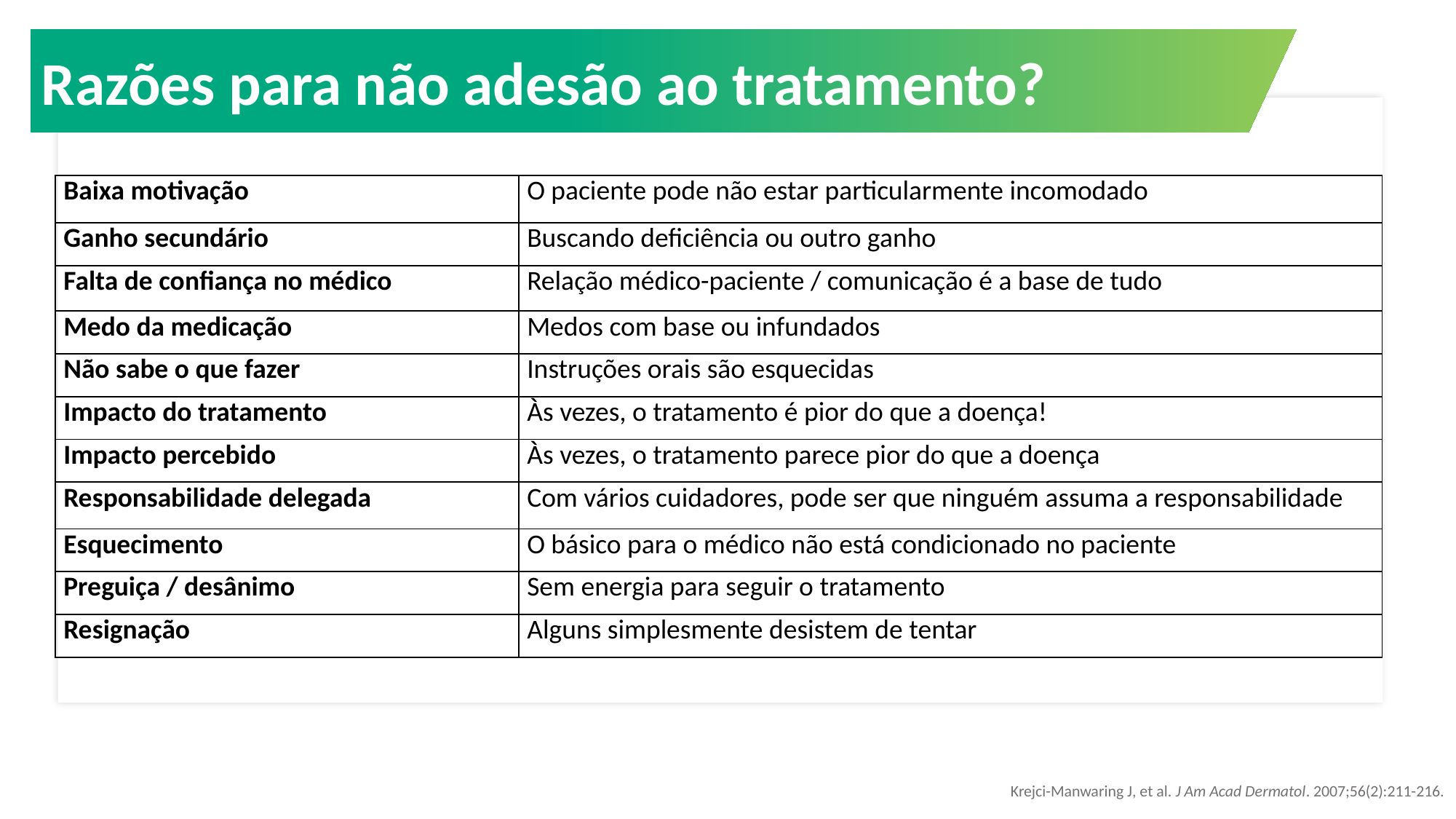

Razões para não adesão ao tratamento?

| Baixa motivação | O paciente pode não estar particularmente incomodado |
| --- | --- |
| Ganho secundário | Buscando deficiência ou outro ganho |
| Falta de confiança no médico | Relação médico-paciente / comunicação é a base de tudo |
| Medo da medicação | Medos com base ou infundados |
| Não sabe o que fazer | Instruções orais são esquecidas |
| Impacto do tratamento | Às vezes, o tratamento é pior do que a doença! |
| Impacto percebido | Às vezes, o tratamento parece pior do que a doença |
| Responsabilidade delegada | Com vários cuidadores, pode ser que ninguém assuma a responsabilidade |
| Esquecimento | O básico para o médico não está condicionado no paciente |
| Preguiça / desânimo | Sem energia para seguir o tratamento |
| Resignação | Alguns simplesmente desistem de tentar |
Krejci-Manwaring J, et al. J Am Acad Dermatol. 2007;56(2):211-216.